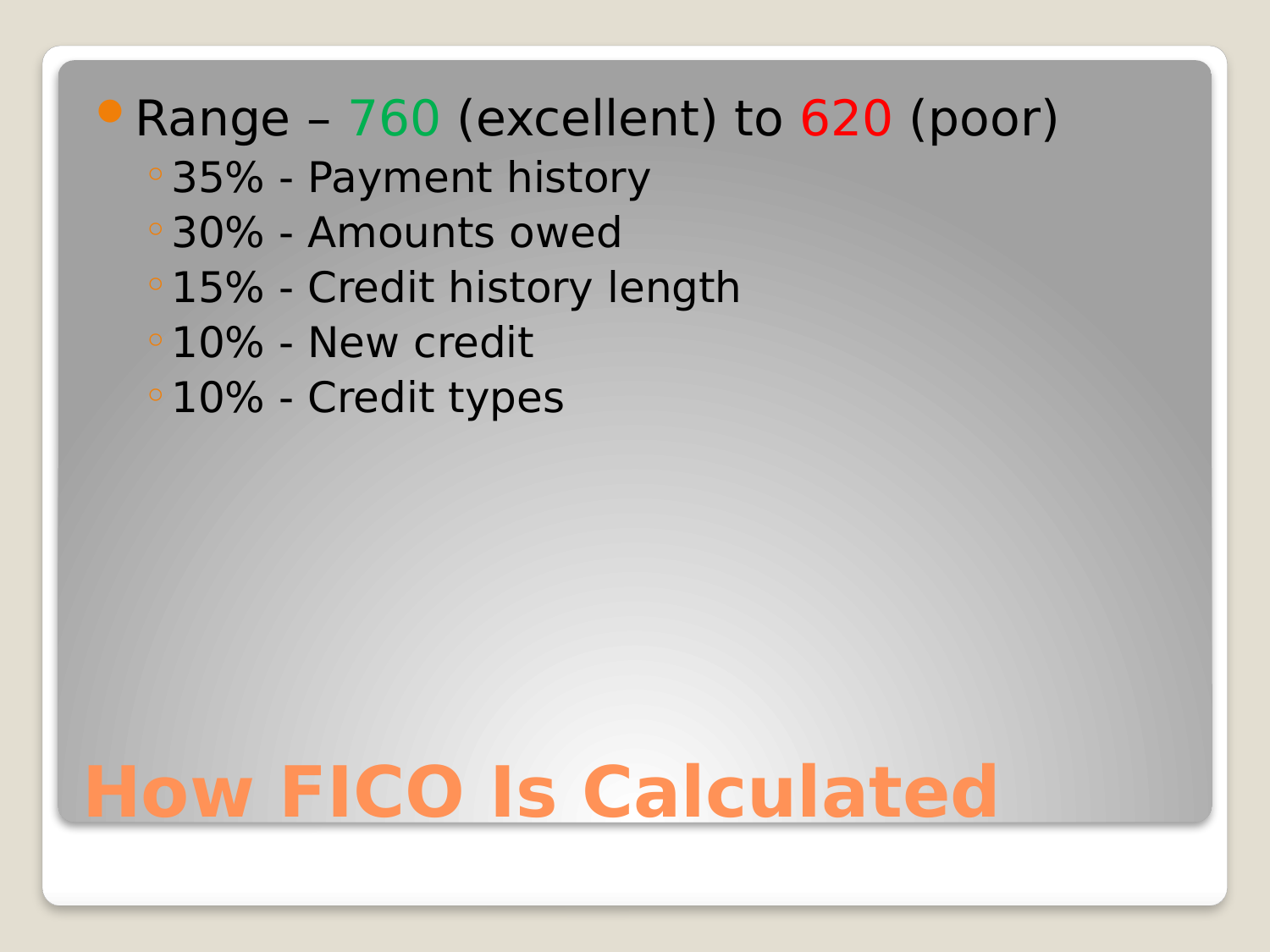

Range – 760 (excellent) to 620 (poor)
35% - Payment history
30% - Amounts owed
15% - Credit history length
10% - New credit
10% - Credit types
# How FICO Is Calculated